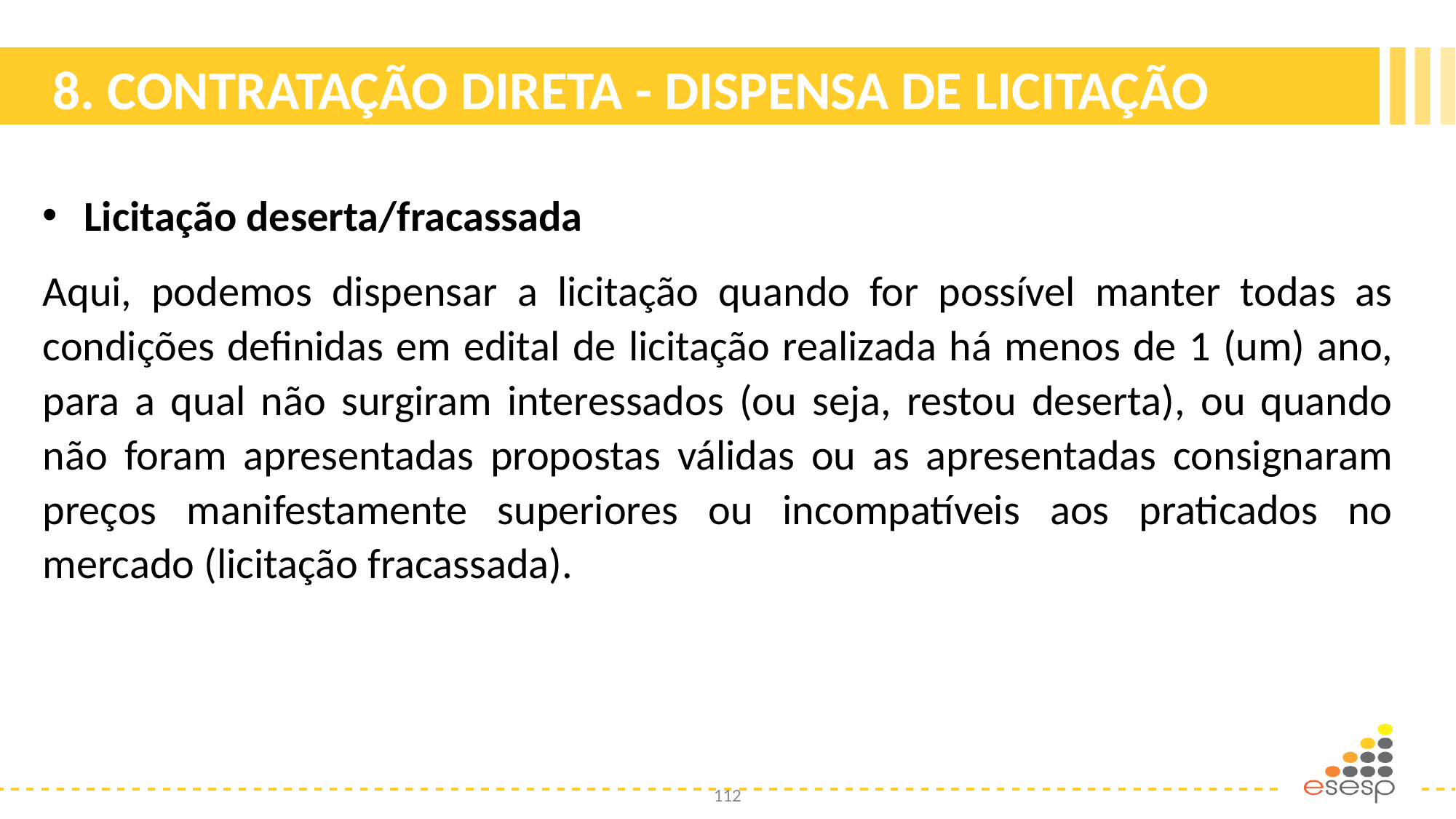

# 8. CONTRATAÇÃO DIRETA - DISPENSA DE LICITAÇÃO
Licitação deserta/fracassada
Aqui, podemos dispensar a licitação quando for possível manter todas as condições definidas em edital de licitação realizada há menos de 1 (um) ano, para a qual não surgiram interessados (ou seja, restou deserta), ou quando não foram apresentadas propostas válidas ou as apresentadas consignaram preços manifestamente superiores ou incompatíveis aos praticados no mercado (licitação fracassada).
112